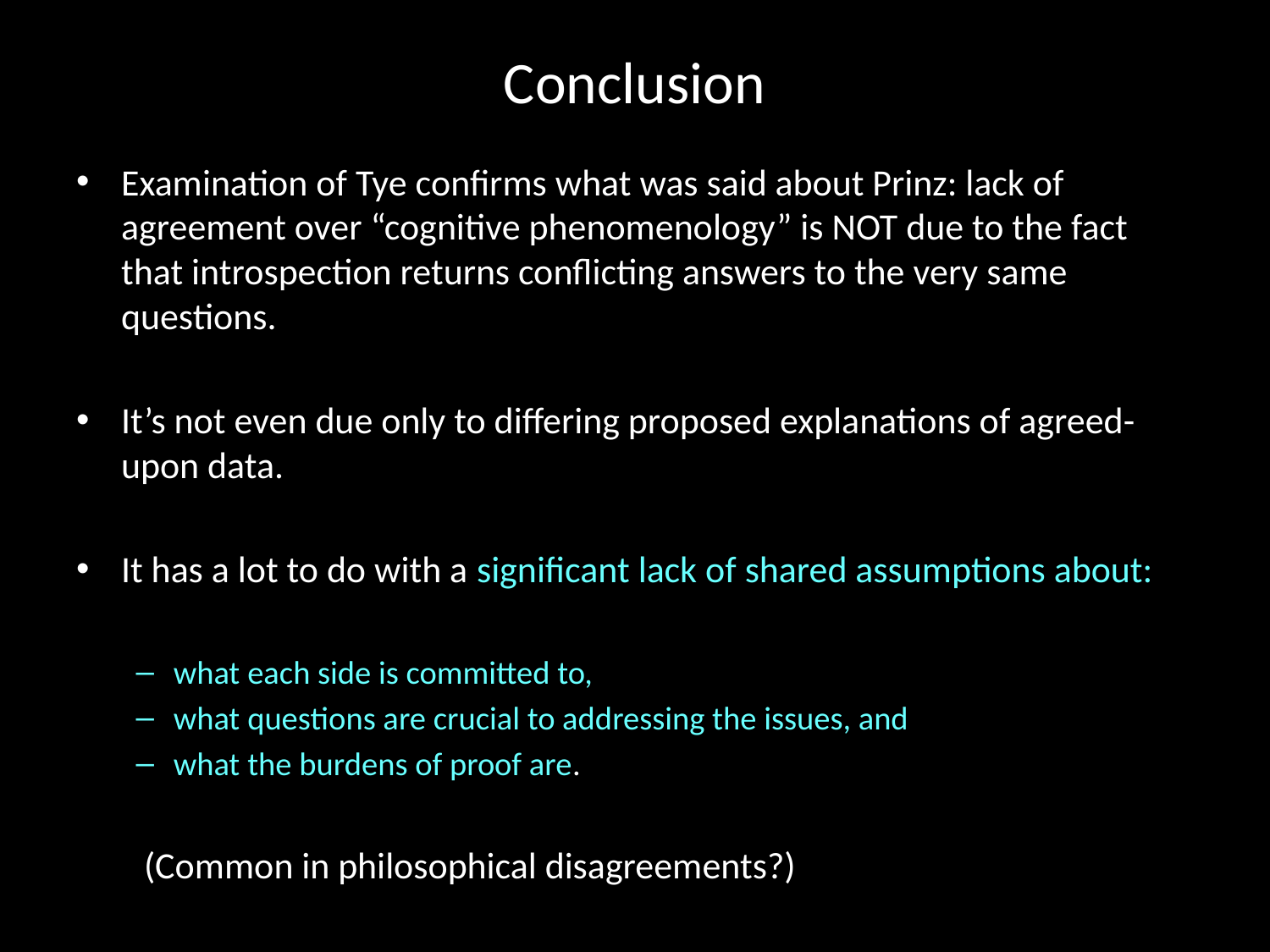

# Conclusion
Examination of Tye confirms what was said about Prinz: lack of agreement over “cognitive phenomenology” is NOT due to the fact that introspection returns conflicting answers to the very same questions.

It’s not even due only to differing proposed explanations of agreed-upon data.

It has a lot to do with a significant lack of shared assumptions about:

what each side is committed to,
what questions are crucial to addressing the issues, and
what the burdens of proof are.

        (Common in philosophical disagreements?)